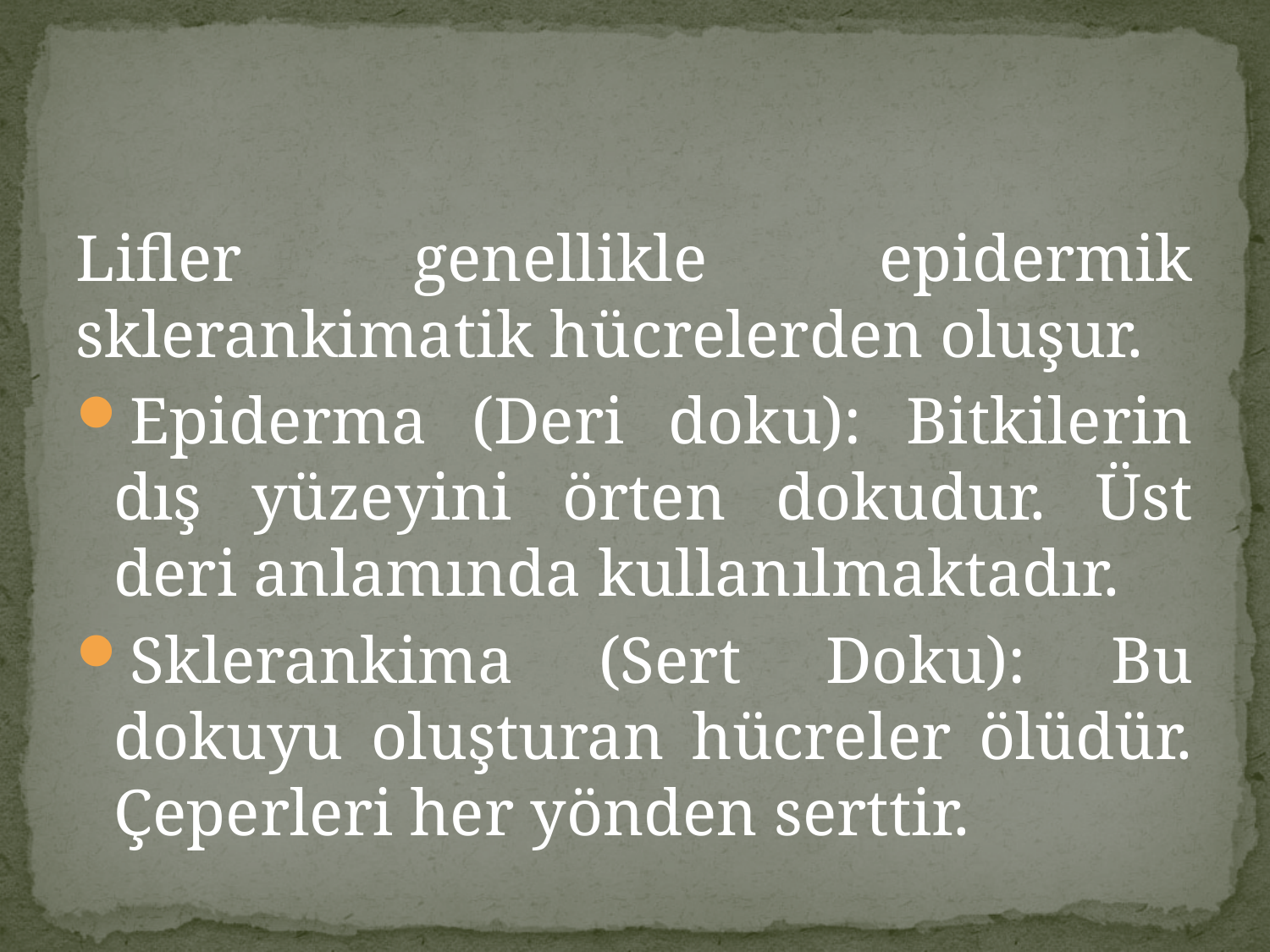

Lifler genellikle epidermik sklerankimatik hücrelerden oluşur.
Epiderma (Deri doku): Bitkilerin dış yüzeyini örten dokudur. Üst deri anlamında kullanılmaktadır.
Sklerankima (Sert Doku): Bu dokuyu oluşturan hücreler ölüdür. Çeperleri her yönden serttir.